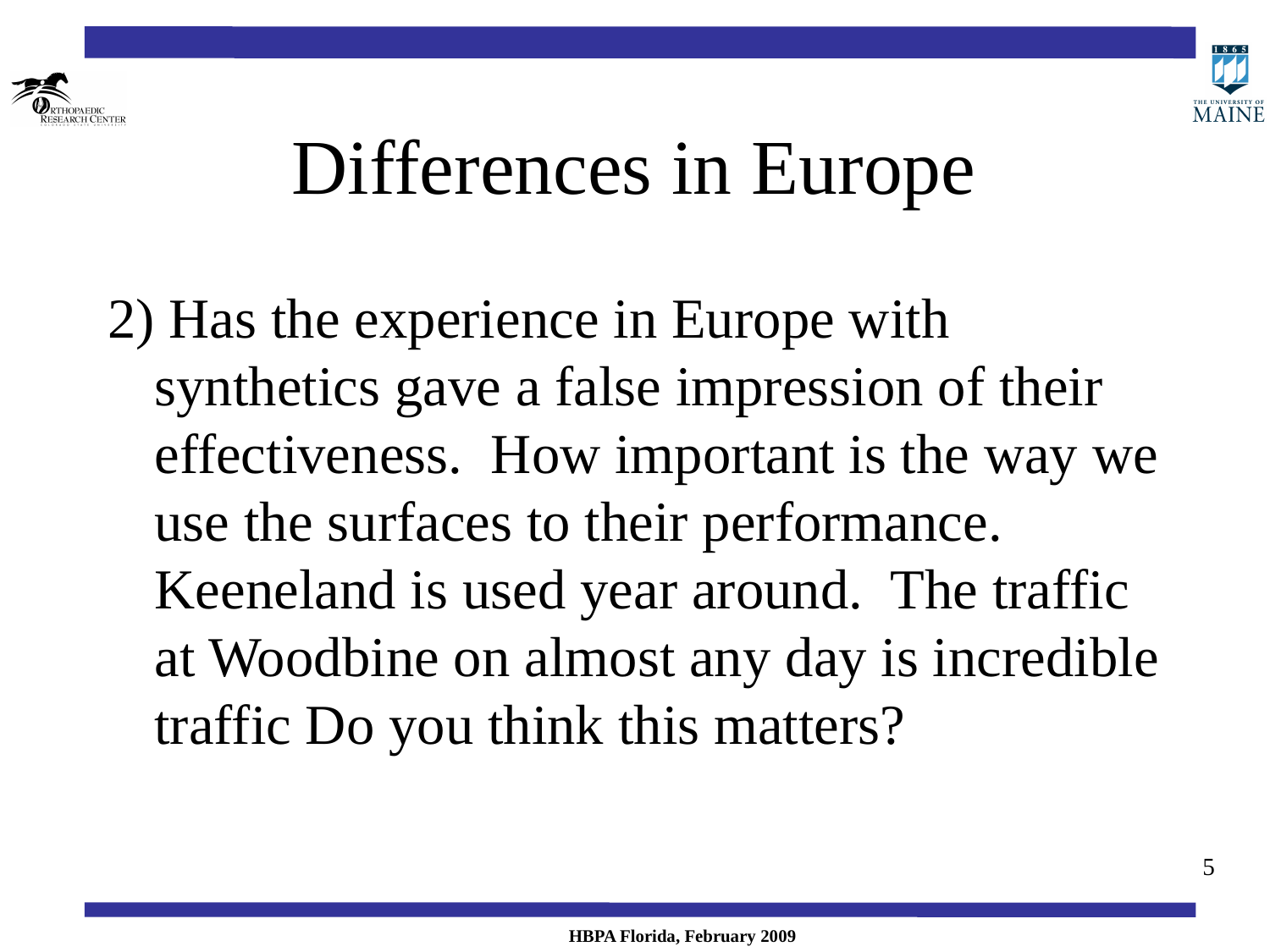

# Differences in Europe
2) Has the experience in Europe with synthetics gave a false impression of their effectiveness.  How important is the way we use the surfaces to their performance.  Keeneland is used year around.  The traffic at Woodbine on almost any day is incredible traffic Do you think this matters?